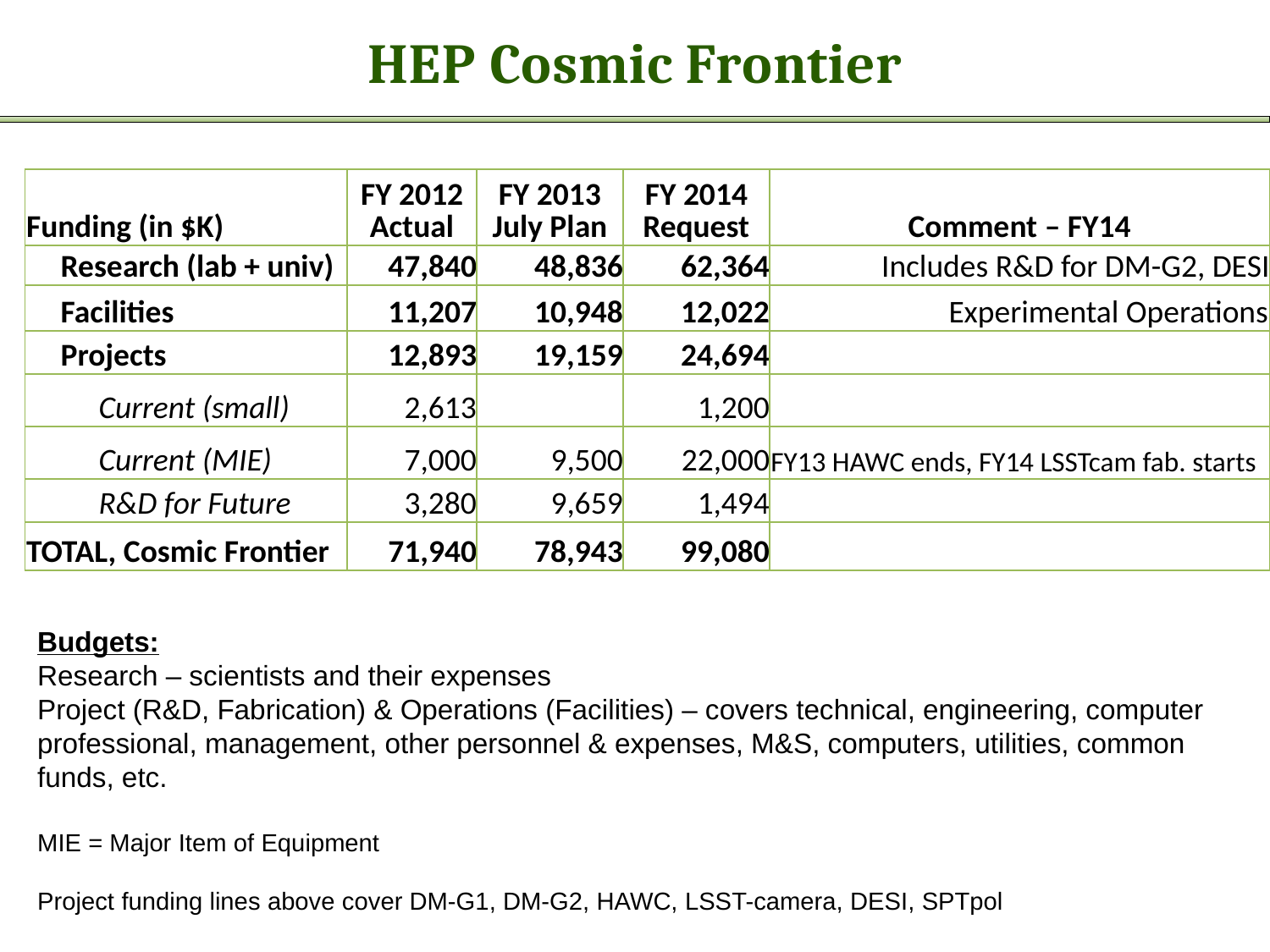

HEP Cosmic Frontier

| Funding (in $K) | FY 2012 Actual | FY 2013 July Plan | FY 2014 Request | Comment – FY14 |
| --- | --- | --- | --- | --- |
| Research (lab + univ) | 47,840 | 48,836 | 62,364 | Includes R&D for DM-G2, DESI |
| Facilities | 11,207 | 10,948 | 12,022 | Experimental Operations |
| Projects | 12,893 | 19,159 | 24,694 |  |
| Current (small) | 2,613 |  | 1,200 |  |
| Current (MIE) | 7,000 | 9,500 | 22,000 | FY13 HAWC ends, FY14 LSSTcam fab. starts |
| R&D for Future | 3,280 | 9,659 | 1,494 |  |
| TOTAL, Cosmic Frontier | 71,940 | 78,943 | 99,080 |  |
Budgets:
Research – scientists and their expenses
Project (R&D, Fabrication) & Operations (Facilities) – covers technical, engineering, computer professional, management, other personnel & expenses, M&S, computers, utilities, common funds, etc.

MIE = Major Item of Equipment

Project funding lines above cover DM-G1, DM-G2, HAWC, LSST-camera, DESI, SPTpol